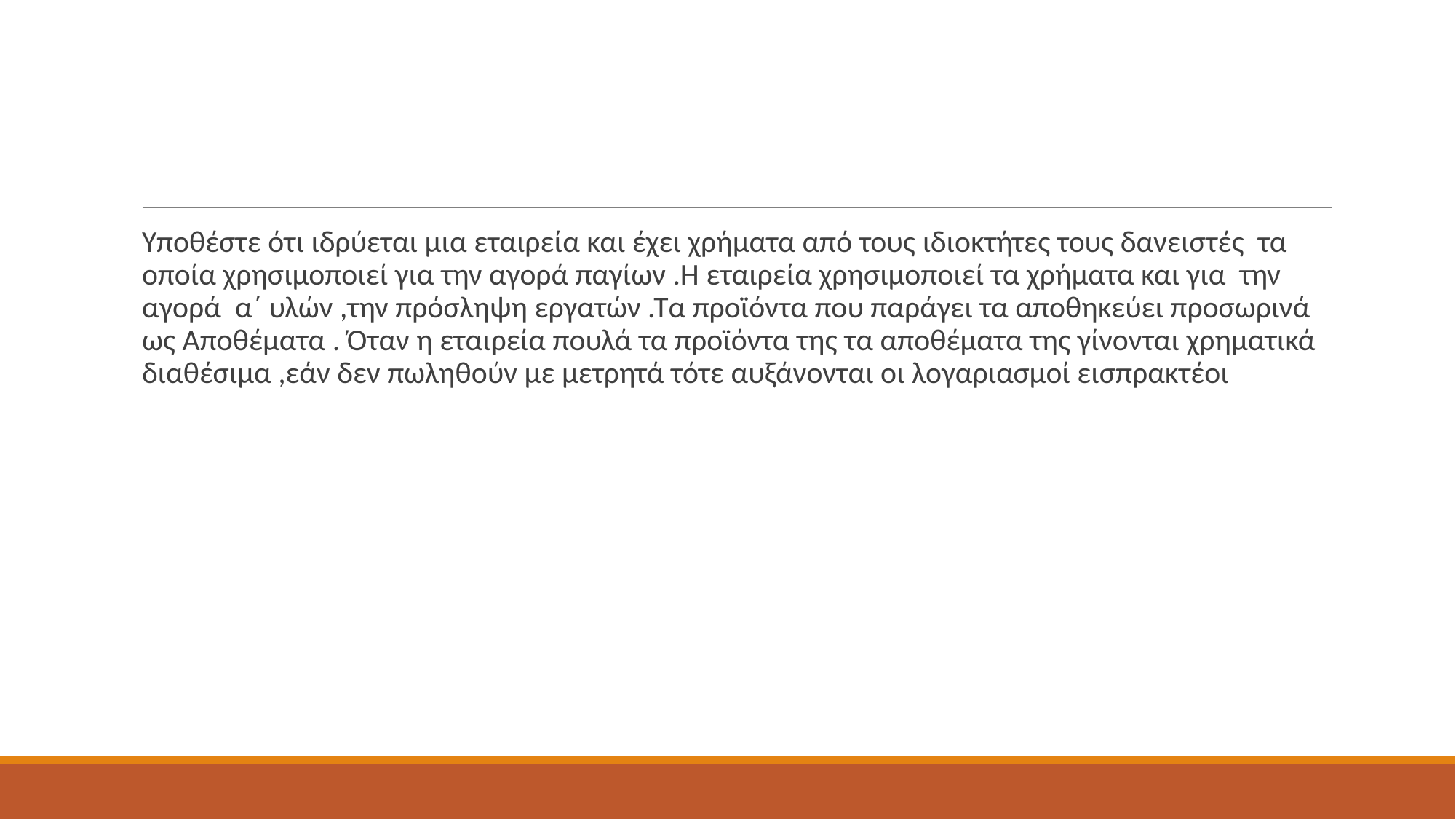

#
Υποθέστε ότι ιδρύεται μια εταιρεία και έχει χρήματα από τους ιδιοκτήτες τους δανειστές  τα οποία χρησιμοποιεί για την αγορά παγίων .Η εταιρεία χρησιμοποιεί τα χρήματα και για  την αγορά  α΄ υλών ,την πρόσληψη εργατών .Τα προϊόντα που παράγει τα αποθηκεύει προσωρινά ως Αποθέματα . Όταν η εταιρεία πουλά τα προϊόντα της τα αποθέματα της γίνονται χρηματικά διαθέσιμα ,εάν δεν πωληθούν με μετρητά τότε αυξάνονται οι λογαριασμοί εισπρακτέοι